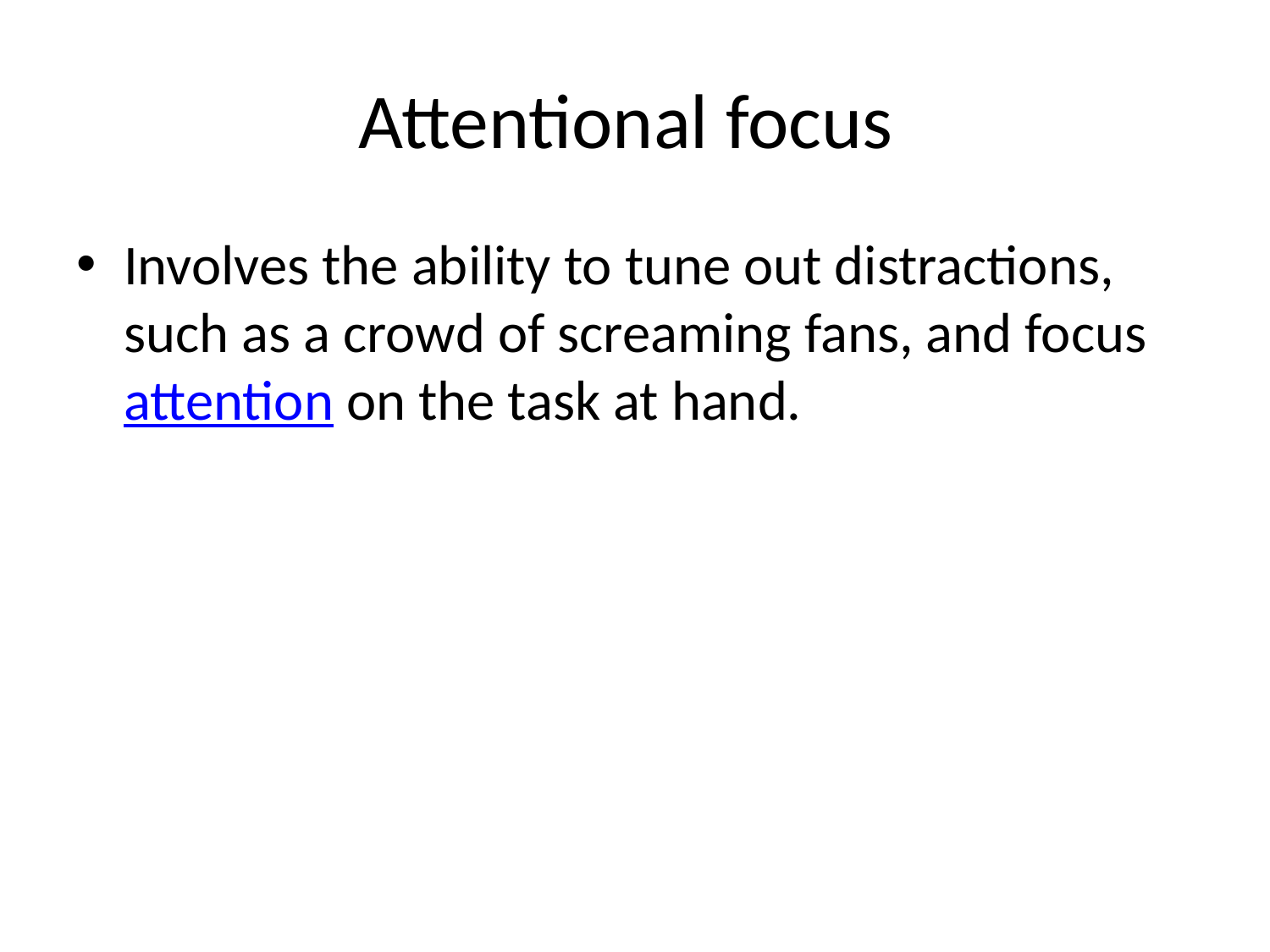

# Attentional focus
Involves the ability to tune out distractions, such as a crowd of screaming fans, and focus attention on the task at hand.